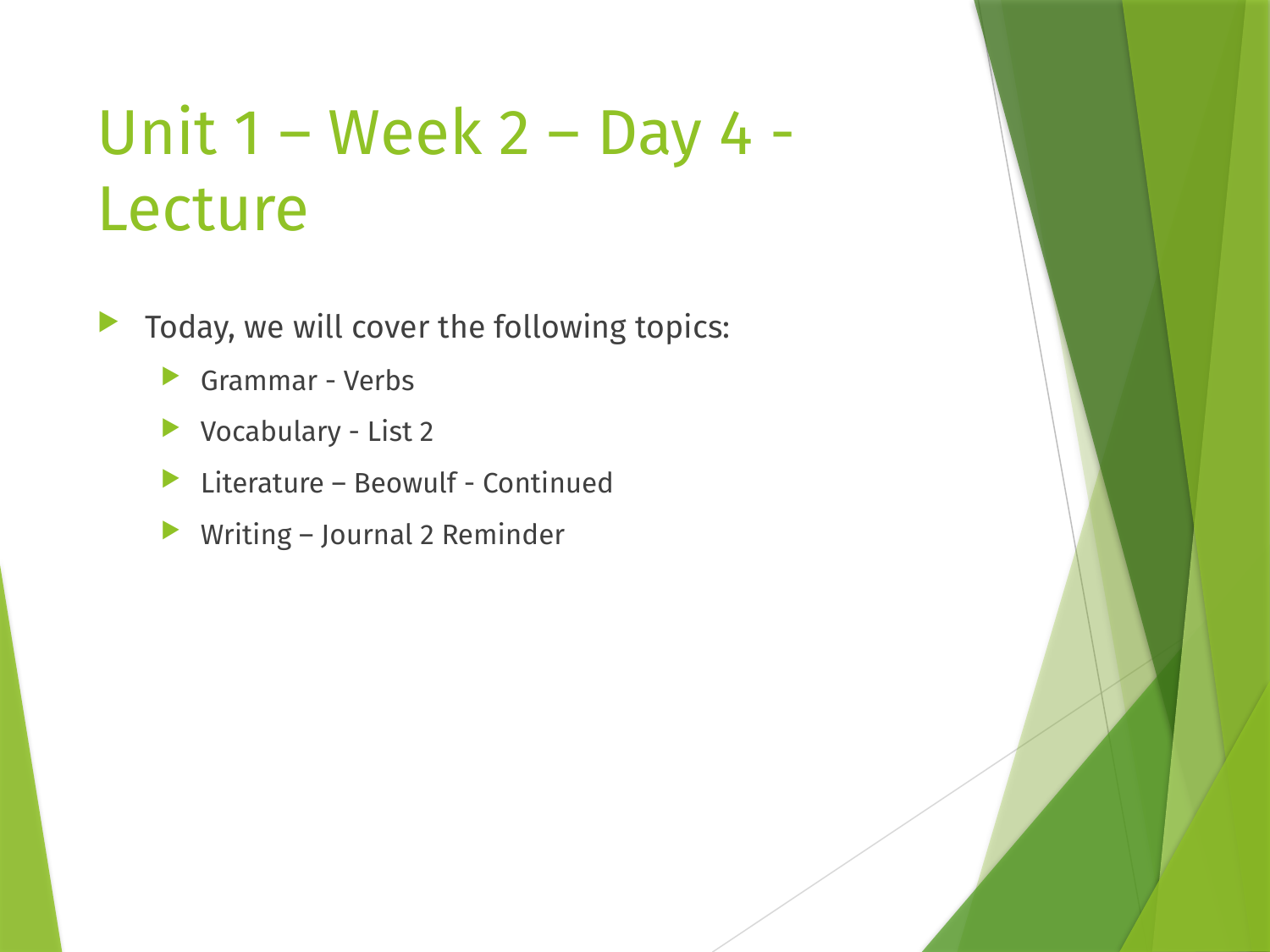

# Unit 1 – Week 2 – Day 4 - Lecture
Today, we will cover the following topics:
Grammar - Verbs
Vocabulary - List 2
Literature – Beowulf - Continued
Writing – Journal 2 Reminder